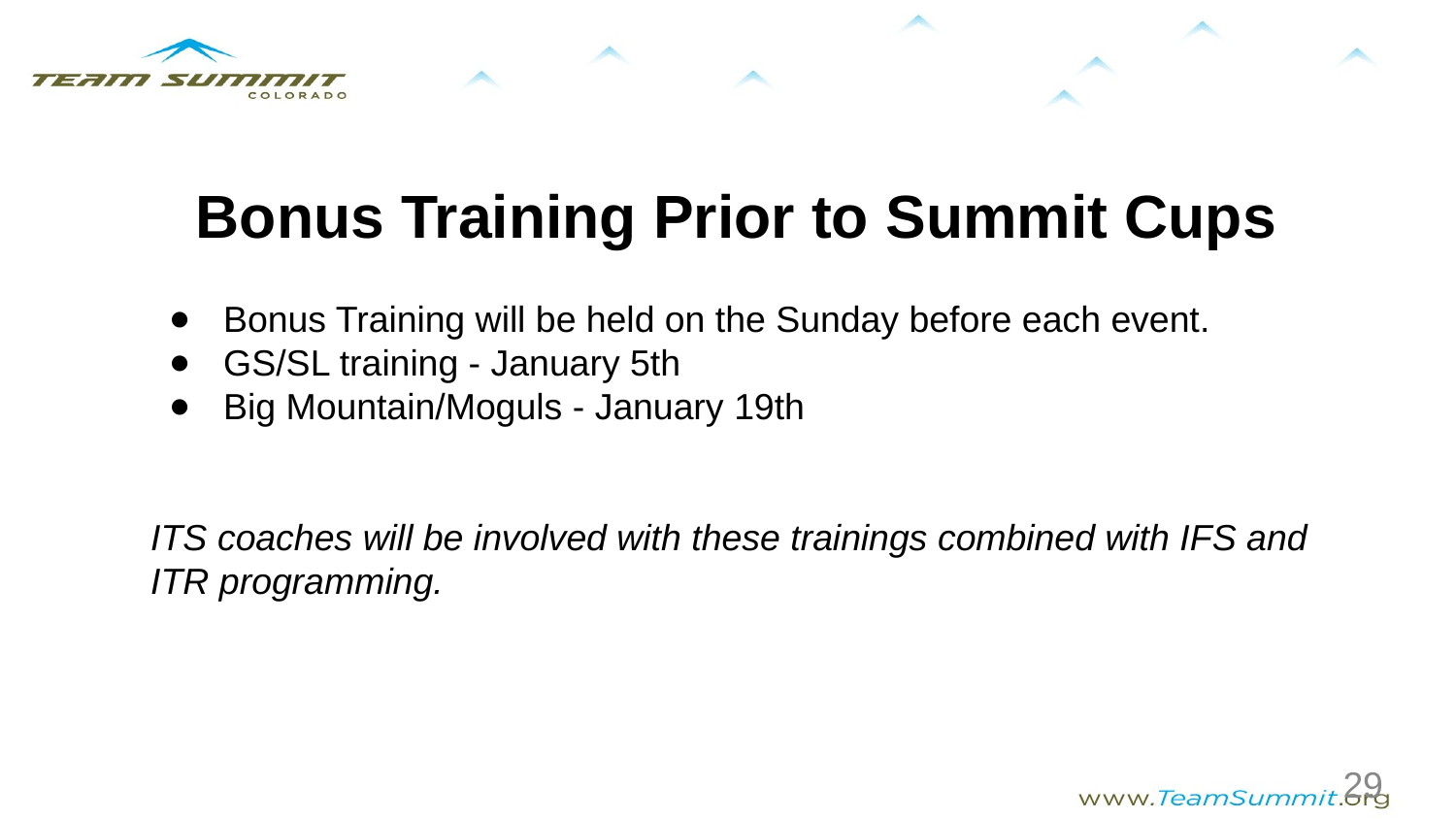

Bonus Training Prior to Summit Cups

Bonus Training will be held on the Sunday before each event.
GS/SL training - January 5th
Big Mountain/Moguls - January 19th

ITS coaches will be involved with these trainings combined with IFS and ITR programming.

29